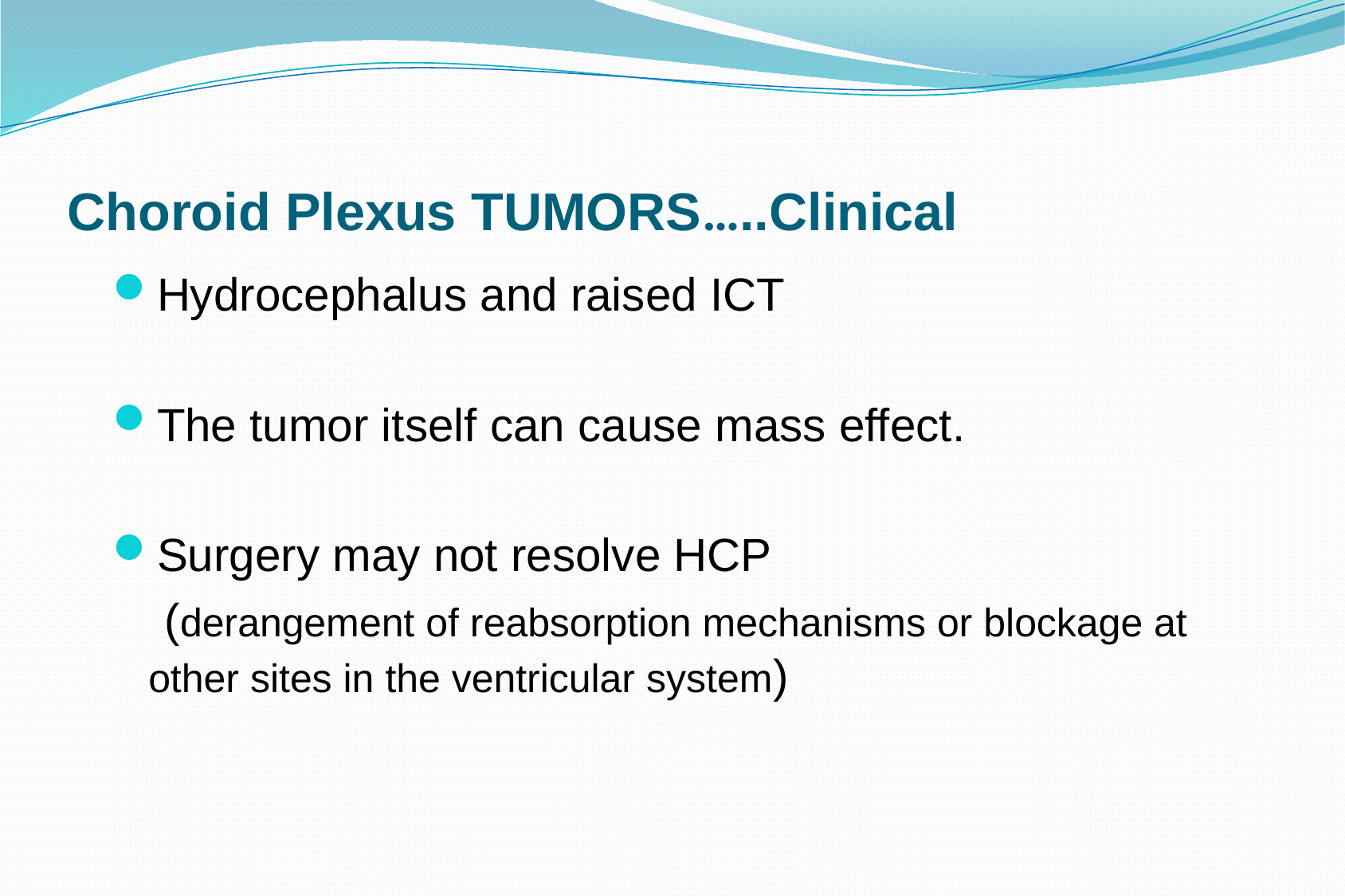

# Choroid Plexus TUMORS…..Clinical
Hydrocephalus and raised ICT

The tumor itself can cause mass effect.

Surgery may not resolve HCP
    (derangement of reabsorption mechanisms or blockage at other sites in the ventricular system)